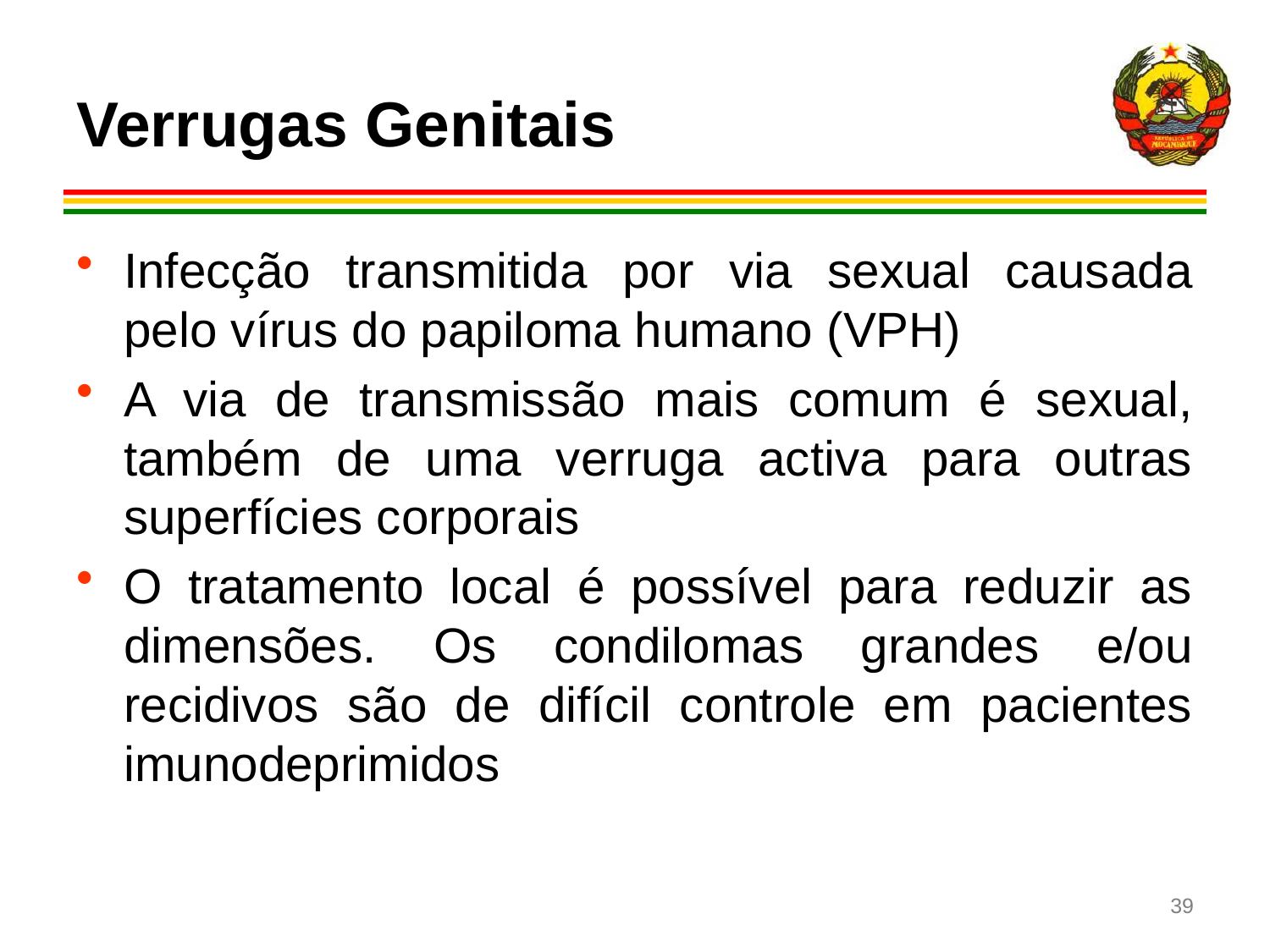

# Verrugas Genitais
Infecção transmitida por via sexual causada pelo vírus do papiloma humano (VPH)
A via de transmissão mais comum é sexual, também de uma verruga activa para outras superfícies corporais
O tratamento local é possível para reduzir as dimensões. Os condilomas grandes e/ou recidivos são de difícil controle em pacientes imunodeprimidos